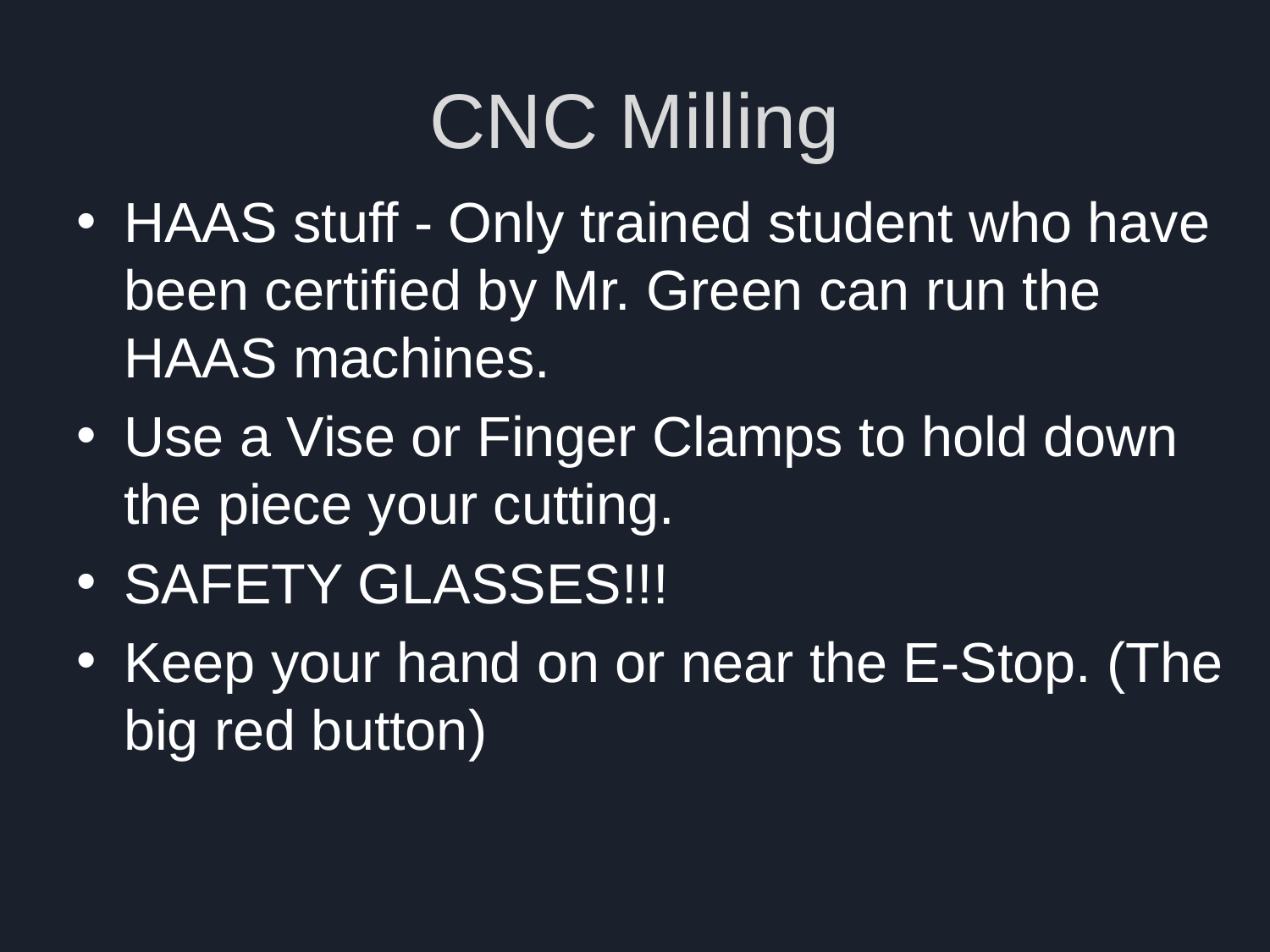

# CNC Milling
HAAS stuff - Only trained student who have been certified by Mr. Green can run the HAAS machines.
Use a Vise or Finger Clamps to hold down the piece your cutting.
SAFETY GLASSES!!!
Keep your hand on or near the E-Stop. (The big red button)